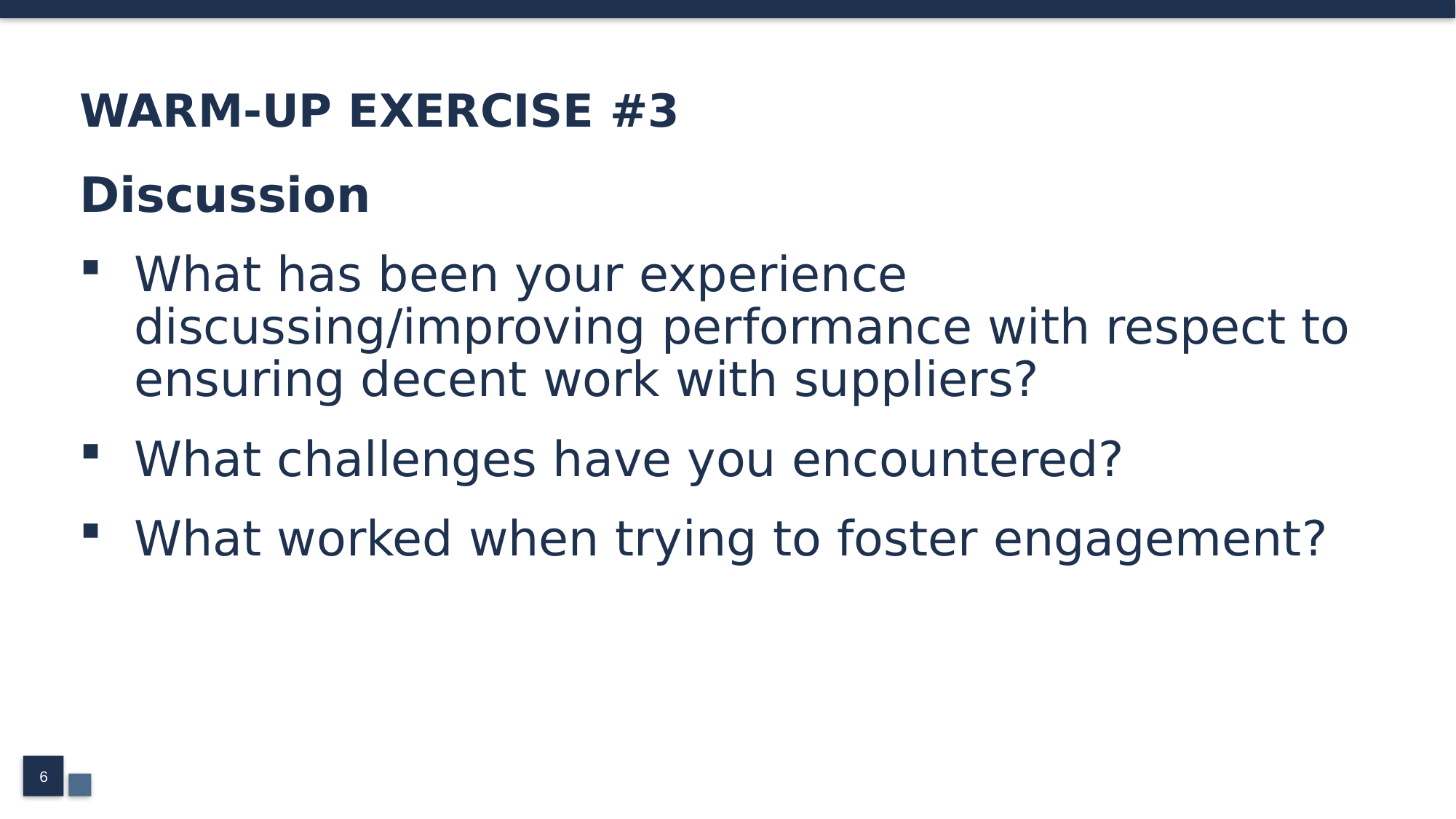

# WARM-UP EXERCISE #3
Discussion
What has been your experience discussing/improving performance with respect to ensuring decent work with suppliers?
What challenges have you encountered?
What worked when trying to foster engagement?

6